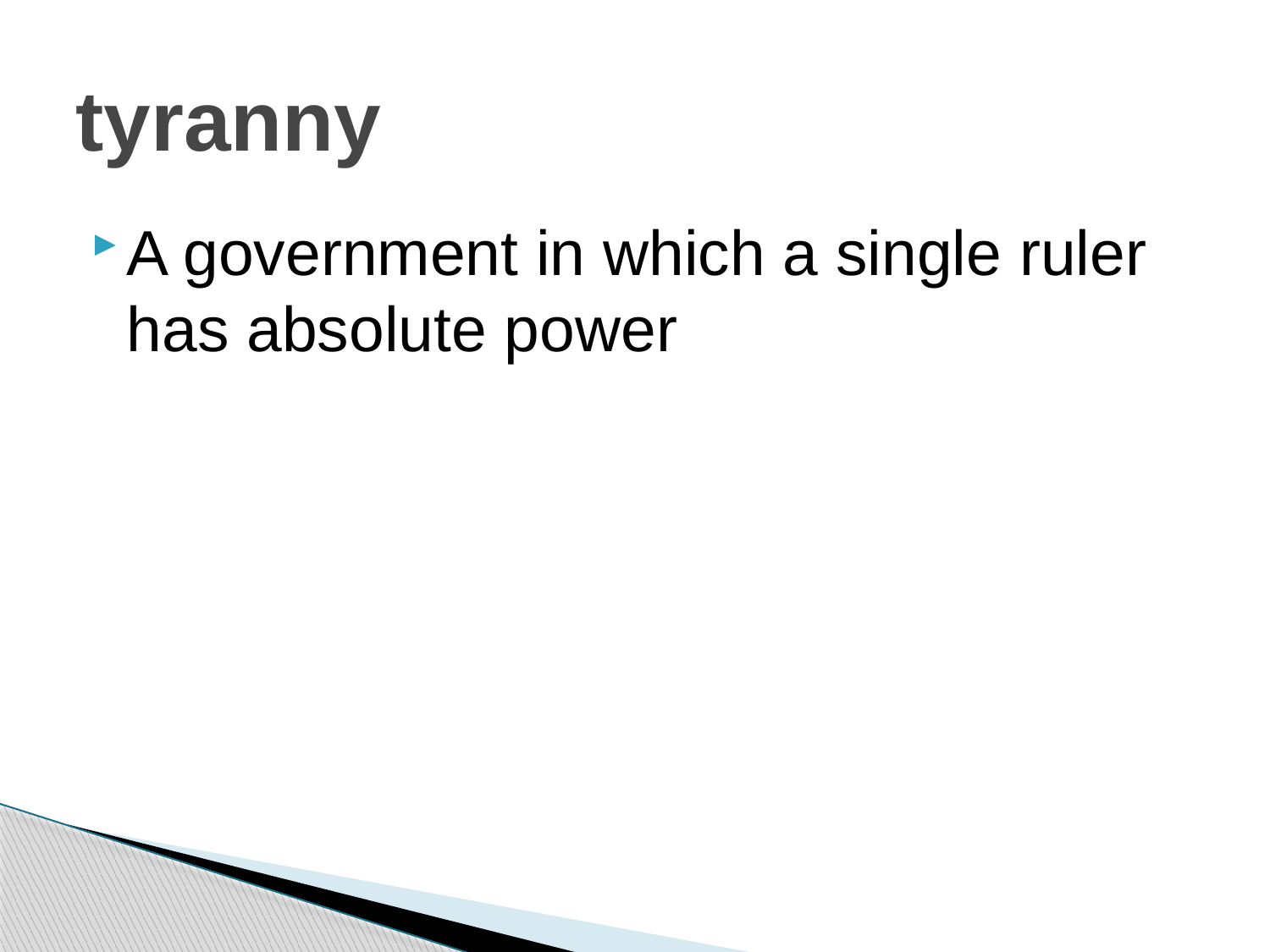

# tyranny
A government in which a single ruler has absolute power